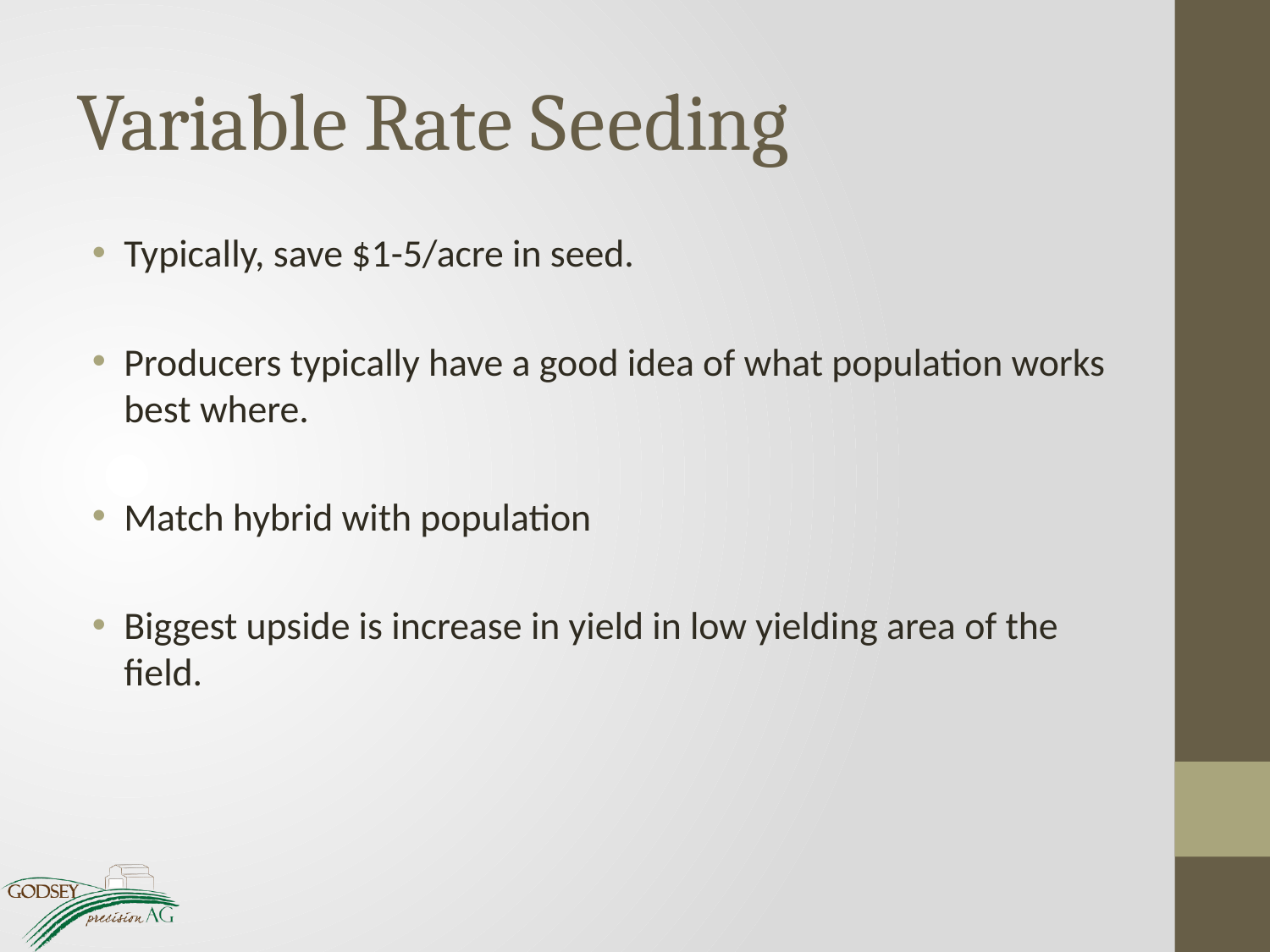

# Variable Rate Seeding
Typically, save $1-5/acre in seed.

Producers typically have a good idea of what population works best where.

Match hybrid with population

Biggest upside is increase in yield in low yielding area of the field.